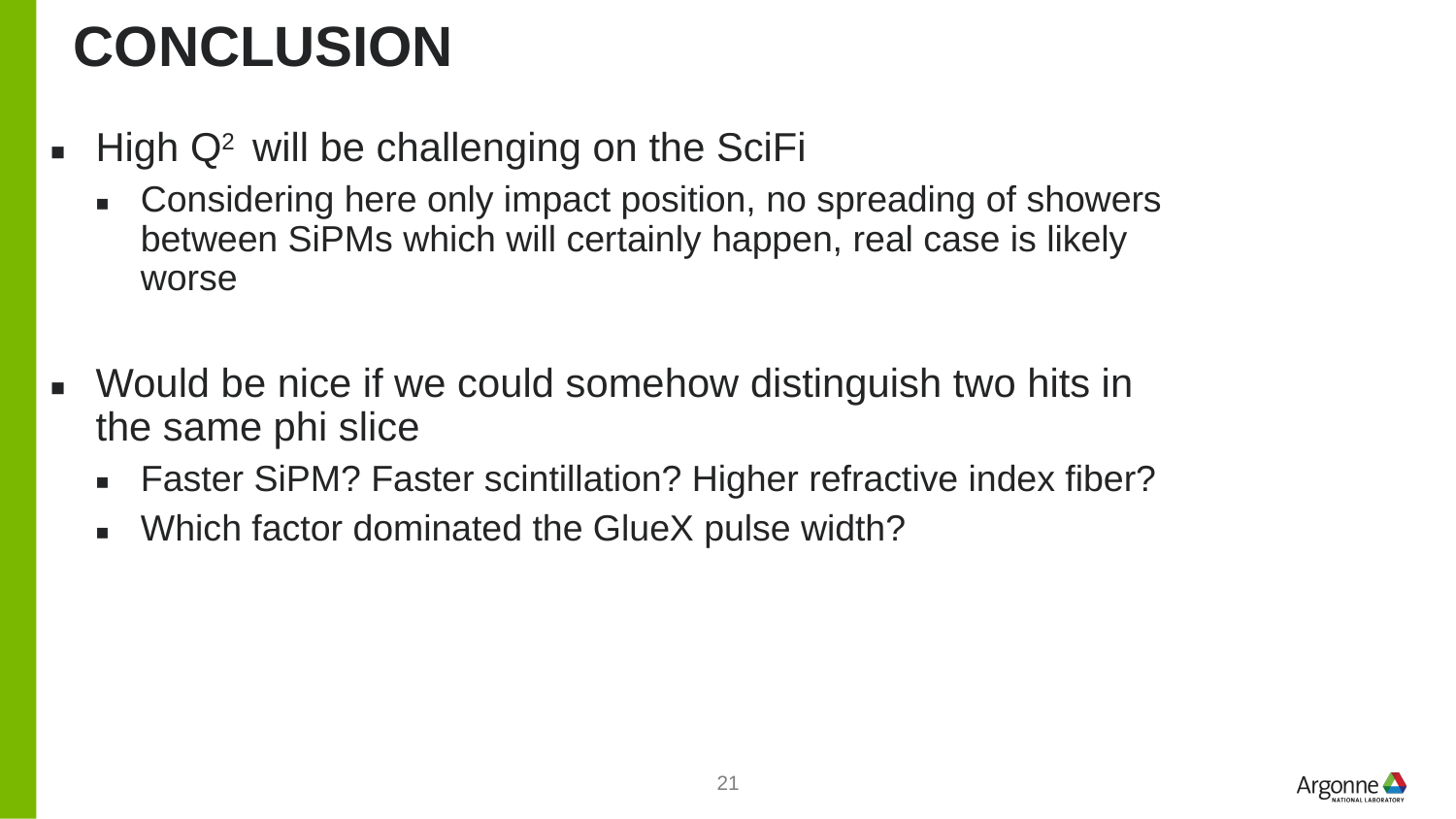

CONCLUSION
High Q2  will be challenging on the SciFi
Considering here only impact position, no spreading of showers between SiPMs which will certainly happen, real case is likely worse

Would be nice if we could somehow distinguish two hits in the same phi slice
Faster SiPM? Faster scintillation? Higher refractive index fiber?
Which factor dominated the GlueX pulse width?

21